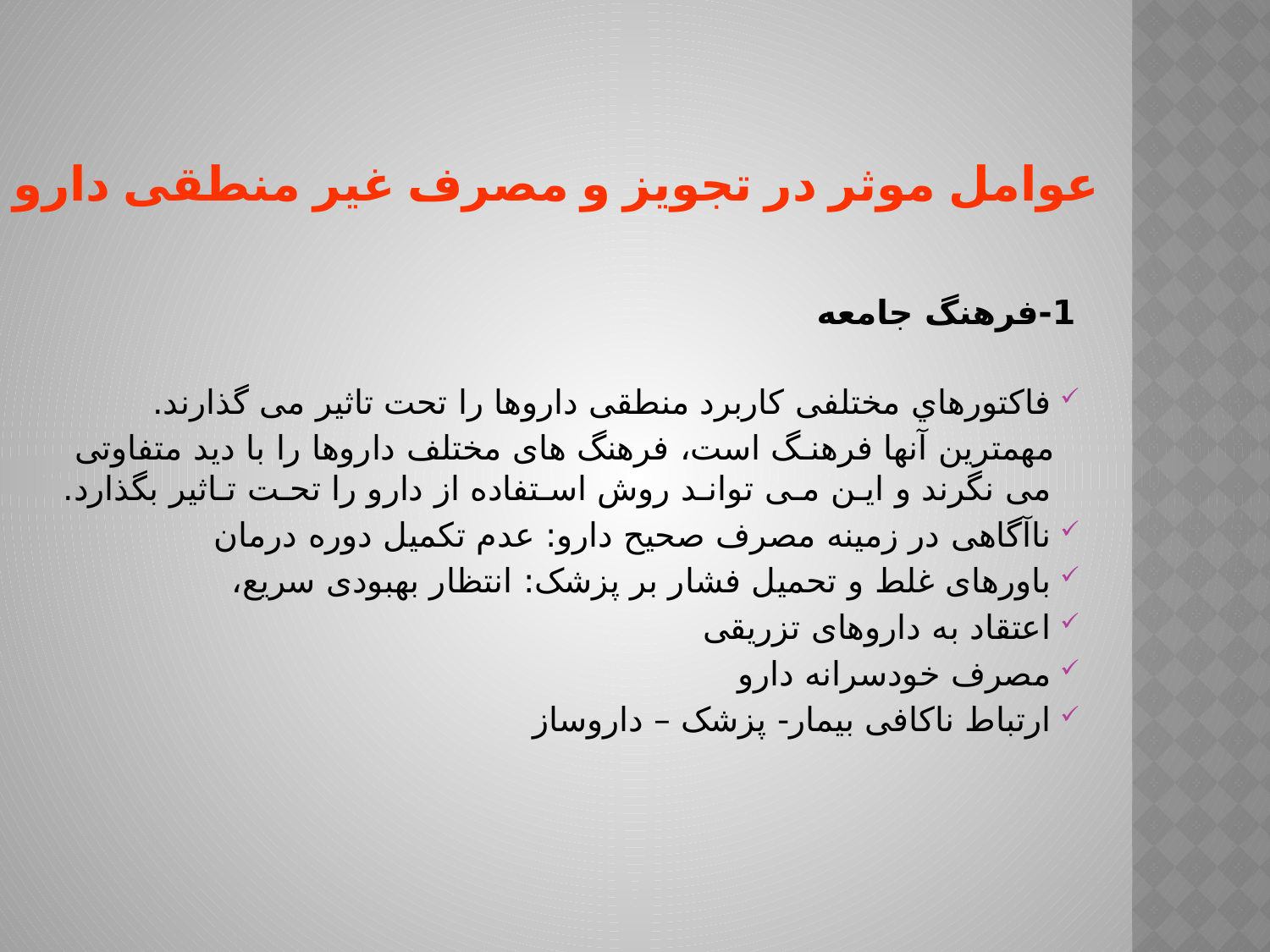

عوامل موثر در تجویز و مصرف غیر منطقی دارو
# 1-فرهنگ جامعه

فاکتورهاي مختلفی کاربرد منطقی داروها را تحت تاثیر می گذارند.
  مهمترین آنها فرهنـگ است، فرهنگ های مختلف داروها را با دید متفاوتی می نگرند و ایـن مـی توانـد روش اسـتفاده از دارو را تحـت تـاثیر بگذارد.
ناآگاهی در زمینه مصرف صحیح دارو: عدم تکمیل دوره درمان
باورهای غلط و تحمیل فشار بر پزشک: انتظار بهبودی سریع،
اعتقاد به داروهای تزریقی
مصرف خودسرانه دارو
ارتباط ناکافی بیمار- پزشک – داروساز